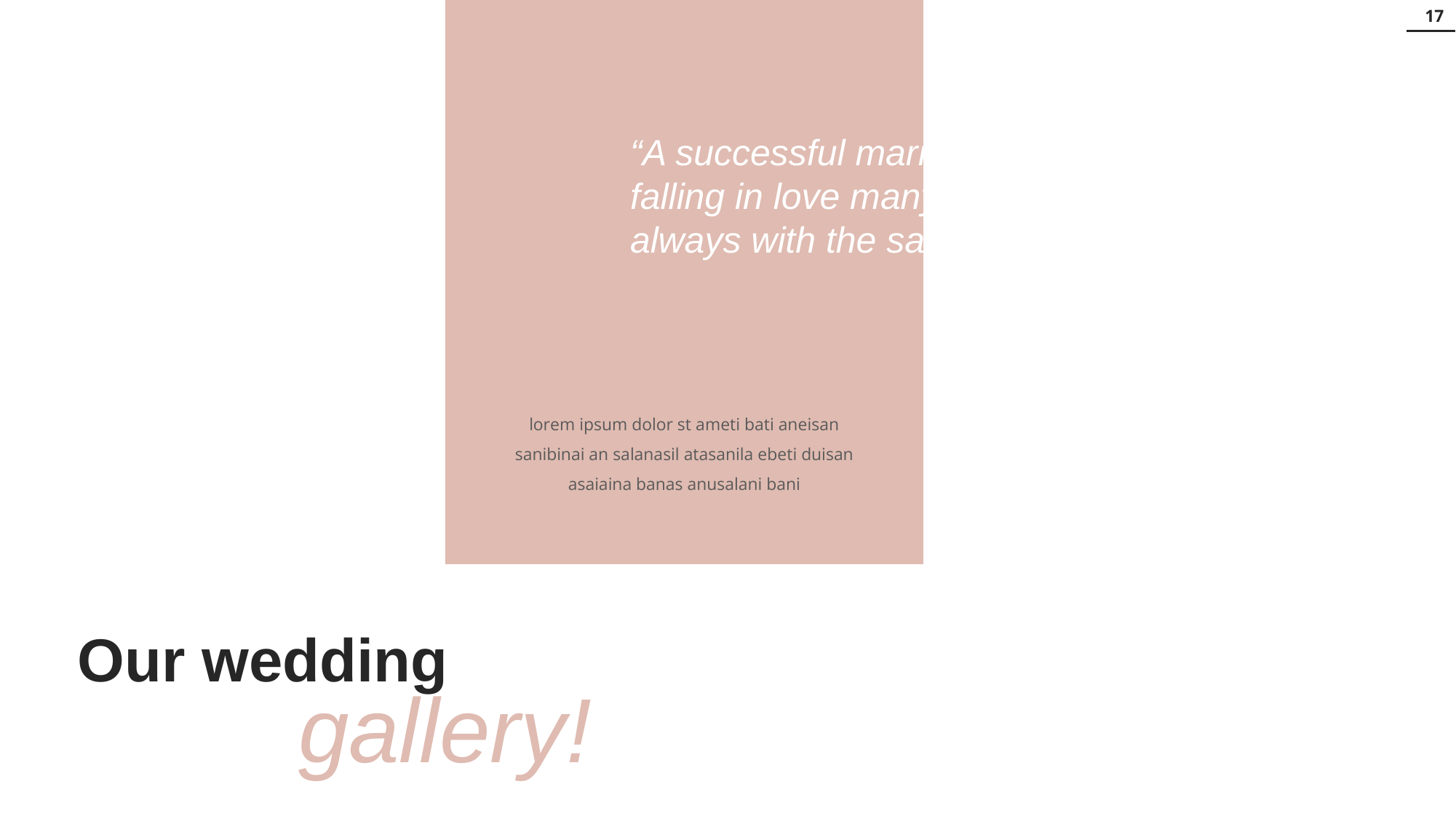

17

“A successful marriage requires falling in love many times, always with the same person”
lorem ipsum dolor st ameti bati aneisan sanibinai an salanasil atasanila ebeti duisan asaiaina banas anusalani bani
Our wedding
gallery!